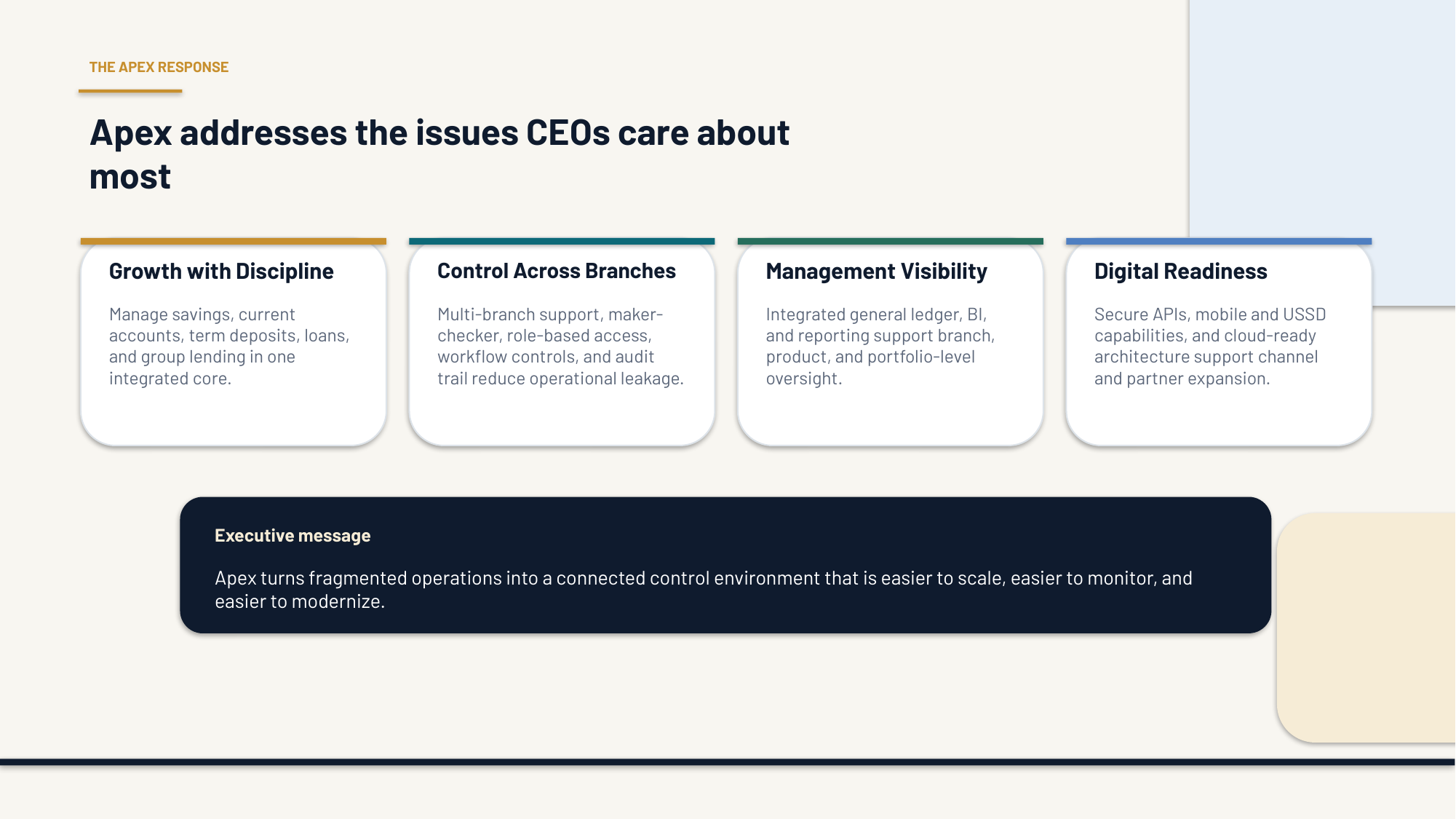

THE APEX RESPONSE

Apex addresses the issues CEOs care about most

Growth with Discipline
Control Across Branches
Management Visibility
Digital Readiness
Manage savings, current accounts, term deposits, loans, and group lending in one integrated core.
Multi-branch support, maker-checker, role-based access, workflow controls, and audit trail reduce operational leakage.
Integrated general ledger, BI, and reporting support branch, product, and portfolio-level oversight.
Secure APIs, mobile and USSD capabilities, and cloud-ready architecture support channel and partner expansion.

Executive message
Apex turns fragmented operations into a connected control environment that is easier to scale, easier to monitor, and easier to modernize.